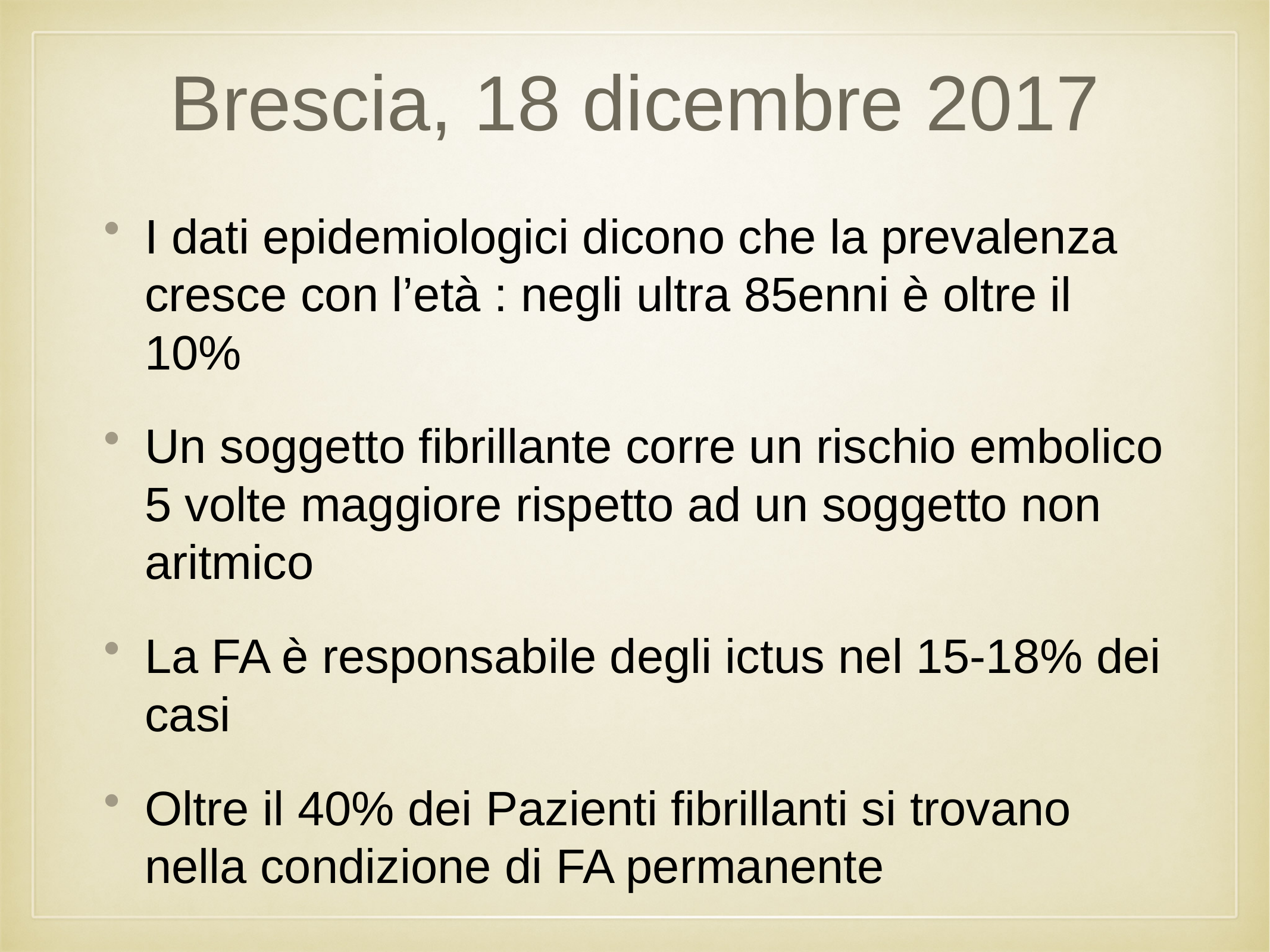

# Brescia, 18 dicembre 2017
I dati epidemiologici dicono che la prevalenza cresce con l’età : negli ultra 85enni è oltre il 10%
Un soggetto fibrillante corre un rischio embolico 5 volte maggiore rispetto ad un soggetto non aritmico
La FA è responsabile degli ictus nel 15-18% dei casi
Oltre il 40% dei Pazienti fibrillanti si trovano nella condizione di FA permanente